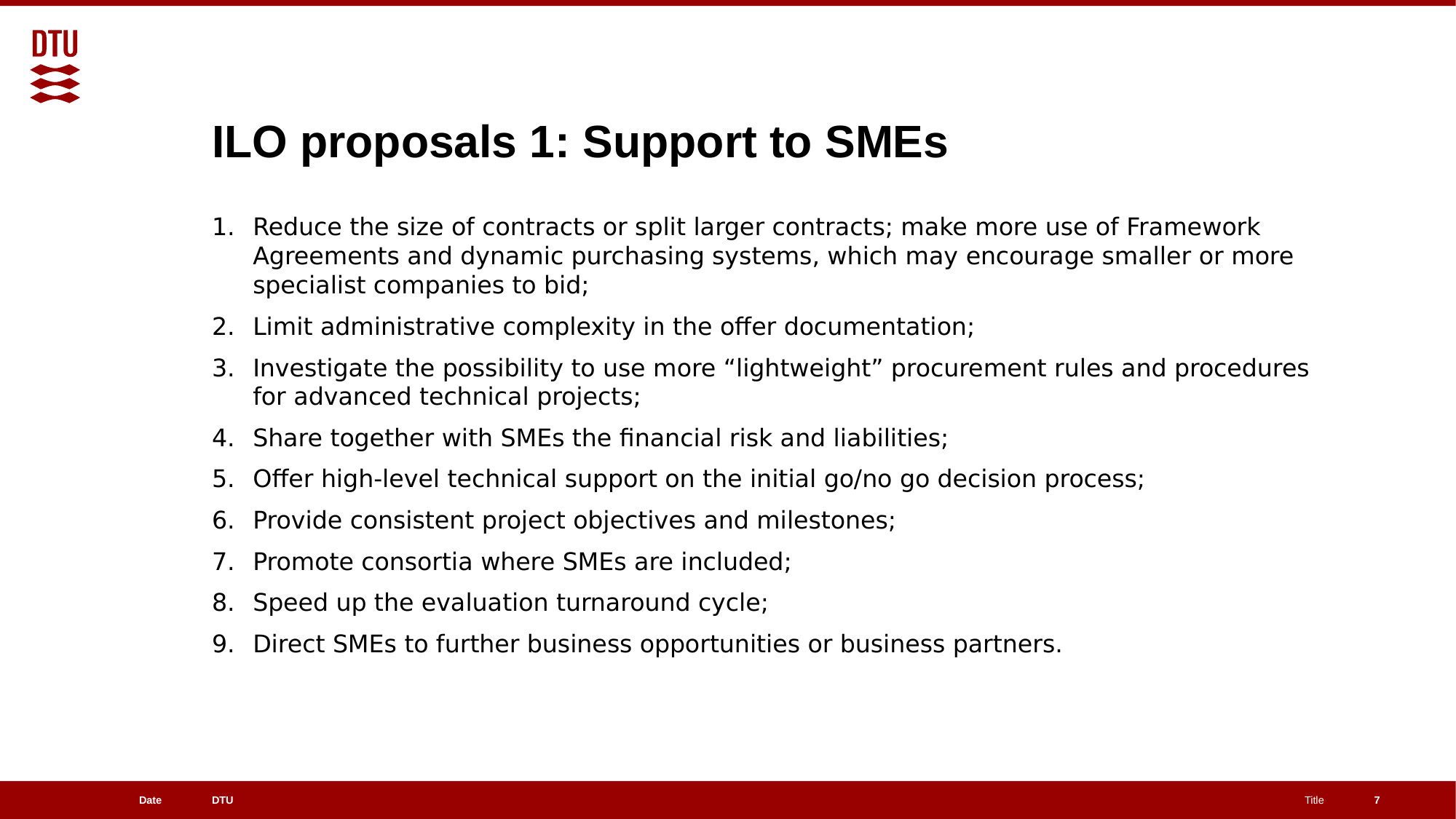

# ILO proposals 1: Support to SMEs
Reduce the size of contracts or split larger contracts; make more use of Framework Agreements and dynamic purchasing systems, which may encourage smaller or more specialist companies to bid;
Limit administrative complexity in the offer documentation;
Investigate the possibility to use more “lightweight” procurement rules and procedures for advanced technical projects;
Share together with SMEs the financial risk and liabilities;
Offer high-level technical support on the initial go/no go decision process;
Provide consistent project objectives and milestones;
Promote consortia where SMEs are included;
Speed up the evaluation turnaround cycle;
Direct SMEs to further business opportunities or business partners.
7